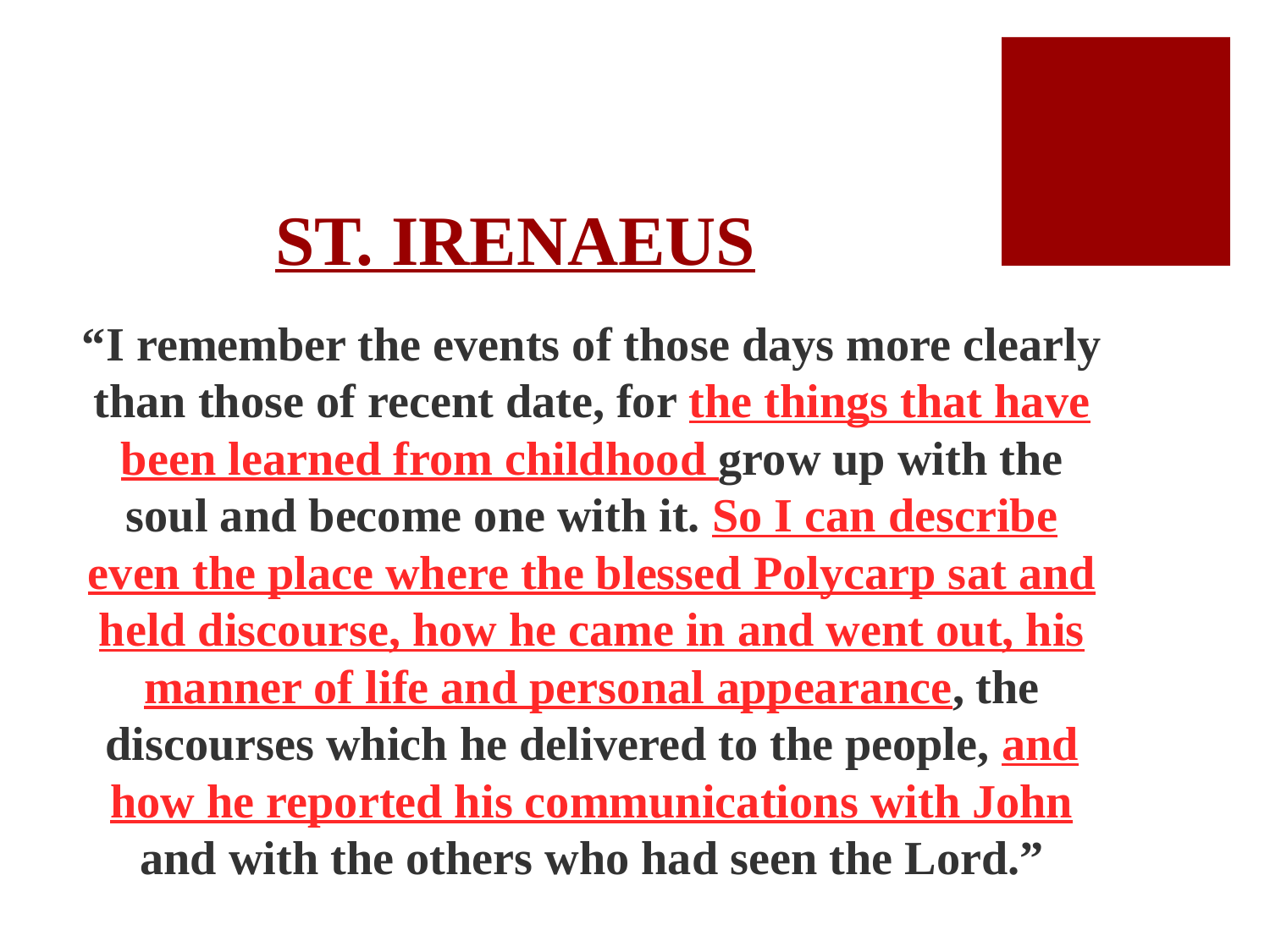

# ST. IRENAEUS
“I remember the events of those days more clearly than those of recent date, for the things that have been learned from childhood grow up with the soul and become one with it. So I can describe even the place where the blessed Polycarp sat and held discourse, how he came in and went out, his manner of life and personal appearance, the discourses which he delivered to the people, and how he reported his communications with John and with the others who had seen the Lord.”